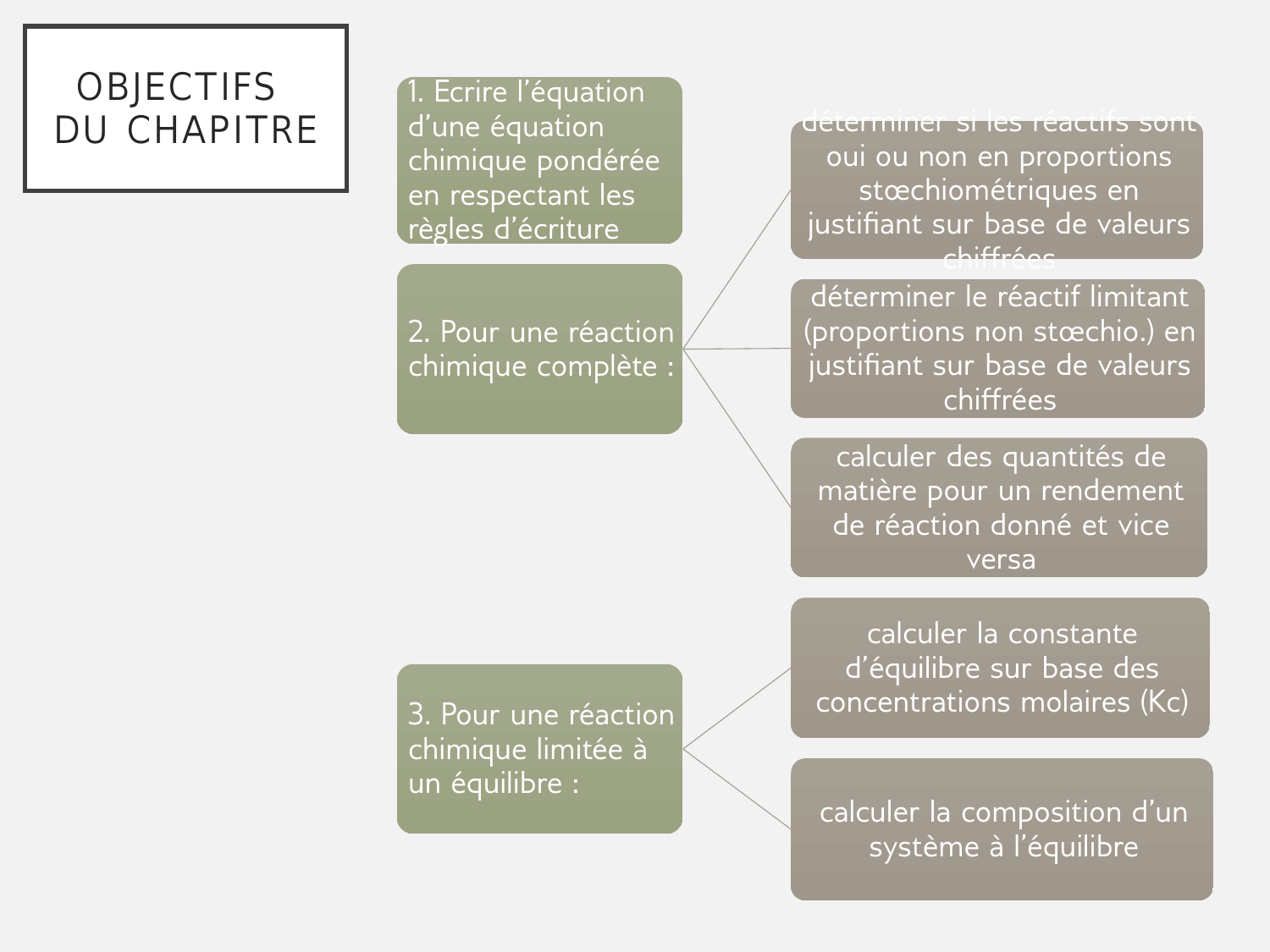

# Objectifs du chapitre
1. Ecrire l’équation d’une équation chimique pondérée en respectant les règles d’écriture
2. Pour une réaction chimique complète :

déterminer si les réactifs sont oui ou non en proportions stœchiométriques en justifiant sur base de valeurs chiffrées

déterminer le réactif limitant (proportions non stoechio.) en justifiant sur base de valeurs chiffrées

calculer des quantités de matière pour un rendement de réaction donné et vice versa
3. Pour une réaction chimique limitée à un équilibre :

calculer la constante d’équilibre sur base des concentrations molaires (Kc)

calculer la composition d’un système à l’équilibre